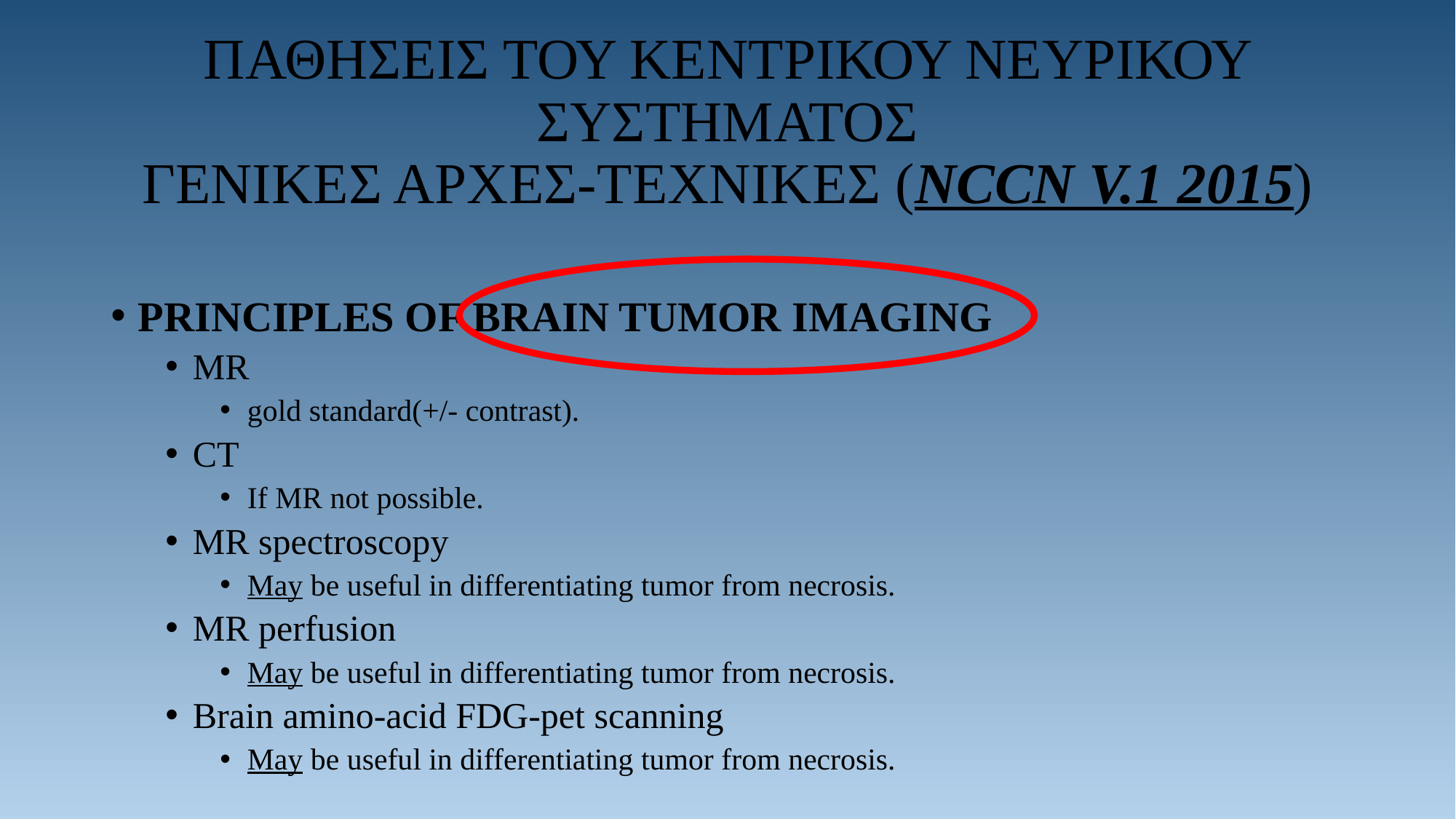

# ΠΑΘΗΣΕΙΣ ΤΟΥ ΚΕΝΤΡΙΚΟΥ ΝΕΥΡΙΚΟΥ ΣΥΣΤΗΜΑΤΟΣ ΓΕΝΙΚΕΣ ΑΡΧΕΣ-TEXNIΚΕΣ (NCCN V.1 2015)

PRINCIPLES OF BRAIN TUMOR IMAGING
MR
gold standard(+/- contrast).
CT
If MR not possible.
MR spectroscopy
May be useful in differentiating tumor from necrosis.
MR perfusion
May be useful in differentiating tumor from necrosis.
Brain amino-acid FDG-pet scanning
May be useful in differentiating tumor from necrosis.